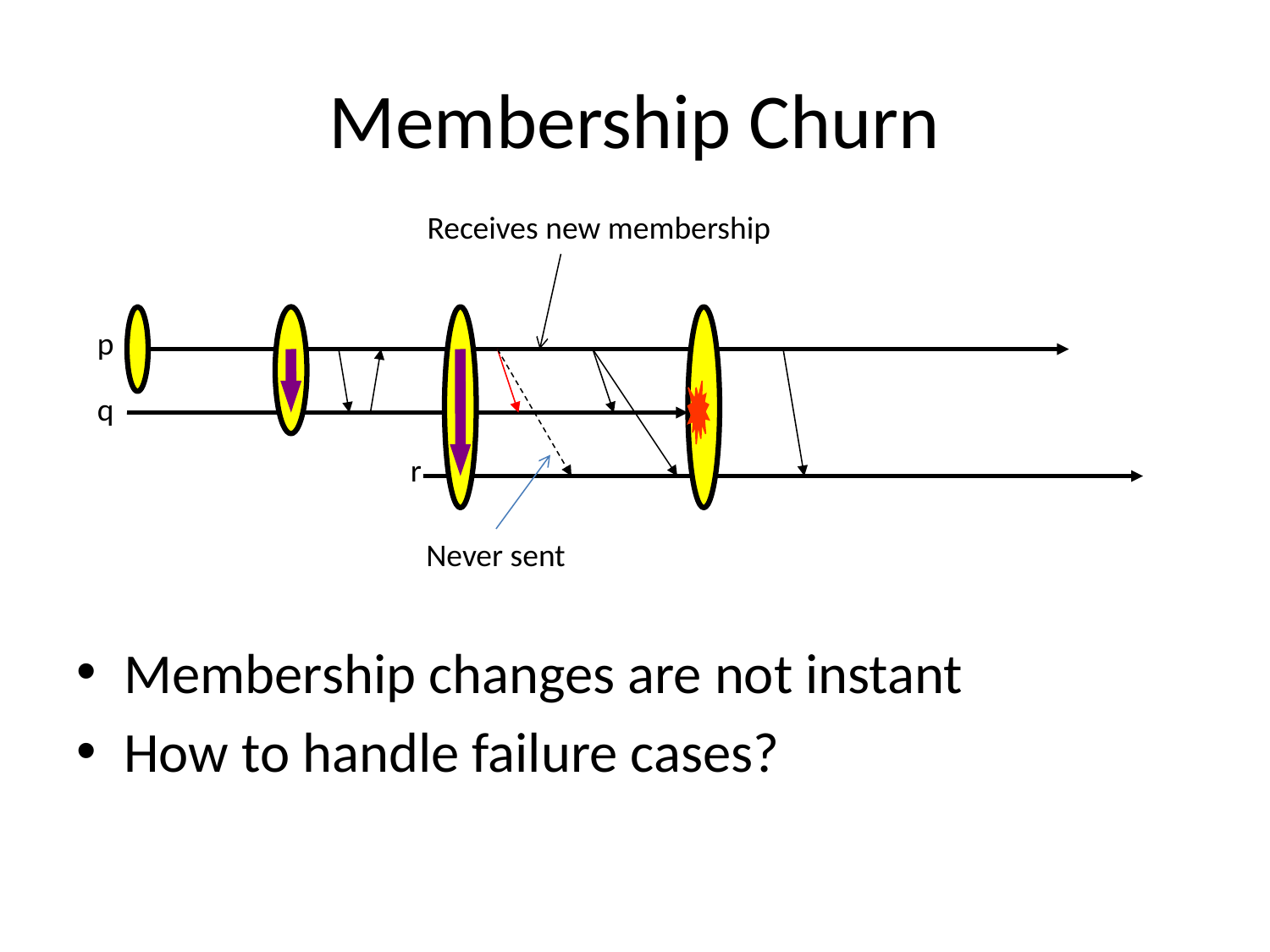

# Membership Churn
Receives new membership

p

q

r

Never sent
Membership changes are not instant
How to handle failure cases?